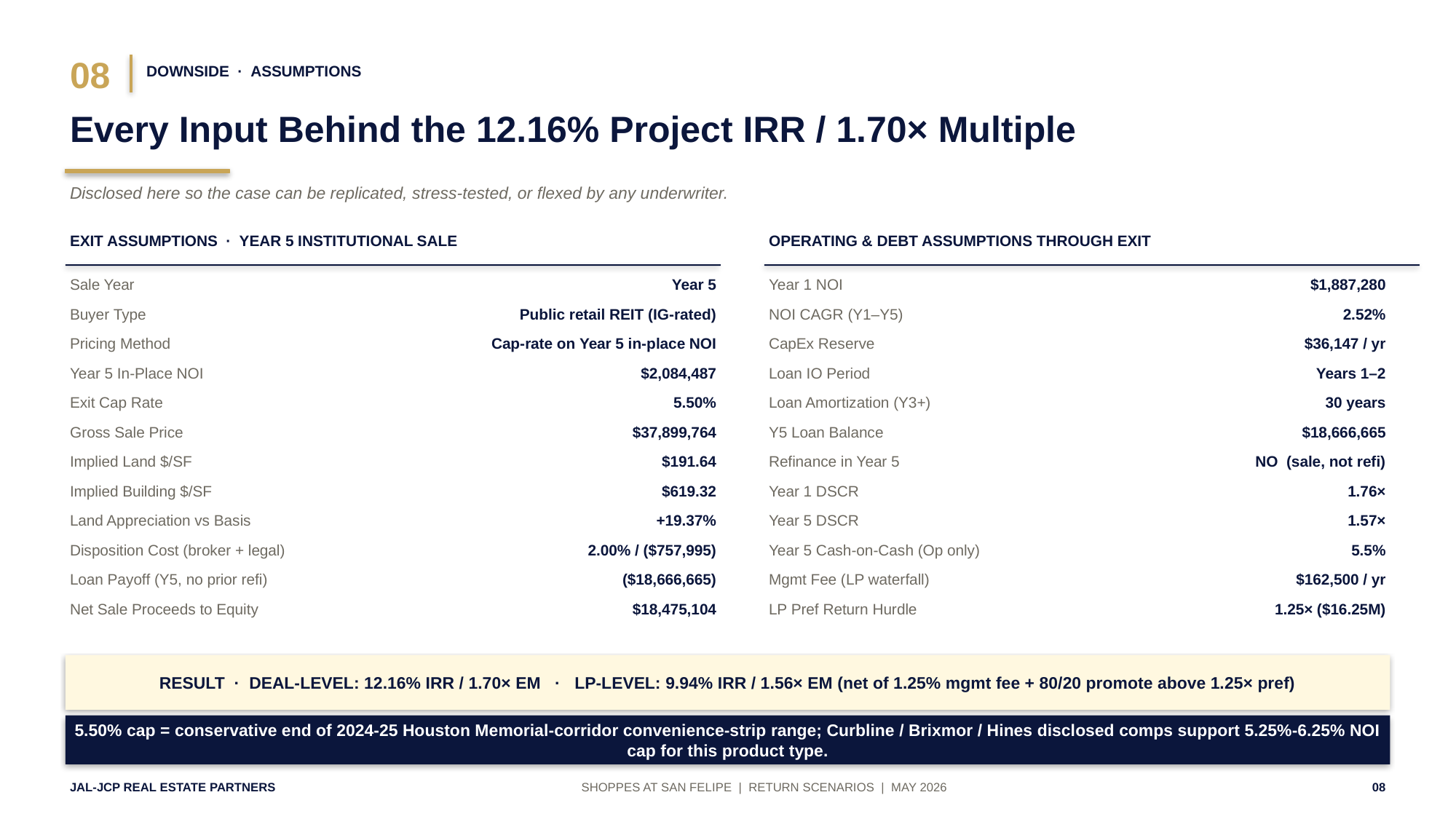

08
DOWNSIDE  ·  ASSUMPTIONS
Every Input Behind the 12.16% Project IRR / 1.70× Multiple

Disclosed here so the case can be replicated, stress-tested, or flexed by any underwriter.
EXIT ASSUMPTIONS  ·  YEAR 5 INSTITUTIONAL SALE
OPERATING & DEBT ASSUMPTIONS THROUGH EXIT

Sale Year
Year 5
Year 1 NOI
$1,887,280
Buyer Type
Public retail REIT (IG-rated)
NOI CAGR (Y1–Y5)
2.52%
Pricing Method
Cap-rate on Year 5 in-place NOI
CapEx Reserve
$36,147 / yr
Year 5 In-Place NOI
$2,084,487
Loan IO Period
Years 1–2
Exit Cap Rate
5.50%
Loan Amortization (Y3+)
30 years
Gross Sale Price
$37,899,764
Y5 Loan Balance
$18,666,665
Implied Land $/SF
$191.64
Refinance in Year 5
NO  (sale, not refi)
Implied Building $/SF
$619.32
Year 1 DSCR
1.76×
Land Appreciation vs Basis
+19.37%
Year 5 DSCR
1.57×
Disposition Cost (broker + legal)
2.00% / ($757,995)
Year 5 Cash-on-Cash (Op only)
5.5%
Loan Payoff (Y5, no prior refi)
($18,666,665)
Mgmt Fee (LP waterfall)
$162,500 / yr
Net Sale Proceeds to Equity
$18,475,104
LP Pref Return Hurdle
1.25× ($16.25M)

RESULT  ·  DEAL-LEVEL: 12.16% IRR / 1.70× EM   ·   LP-LEVEL: 9.94% IRR / 1.56× EM (net of 1.25% mgmt fee + 80/20 promote above 1.25× pref)

5.50% cap = conservative end of 2024-25 Houston Memorial-corridor convenience-strip range; Curbline / Brixmor / Hines disclosed comps support 5.25%-6.25% NOI cap for this product type.
JAL-JCP REAL ESTATE PARTNERS
SHOPPES AT SAN FELIPE  |  RETURN SCENARIOS  |  MAY 2026
08